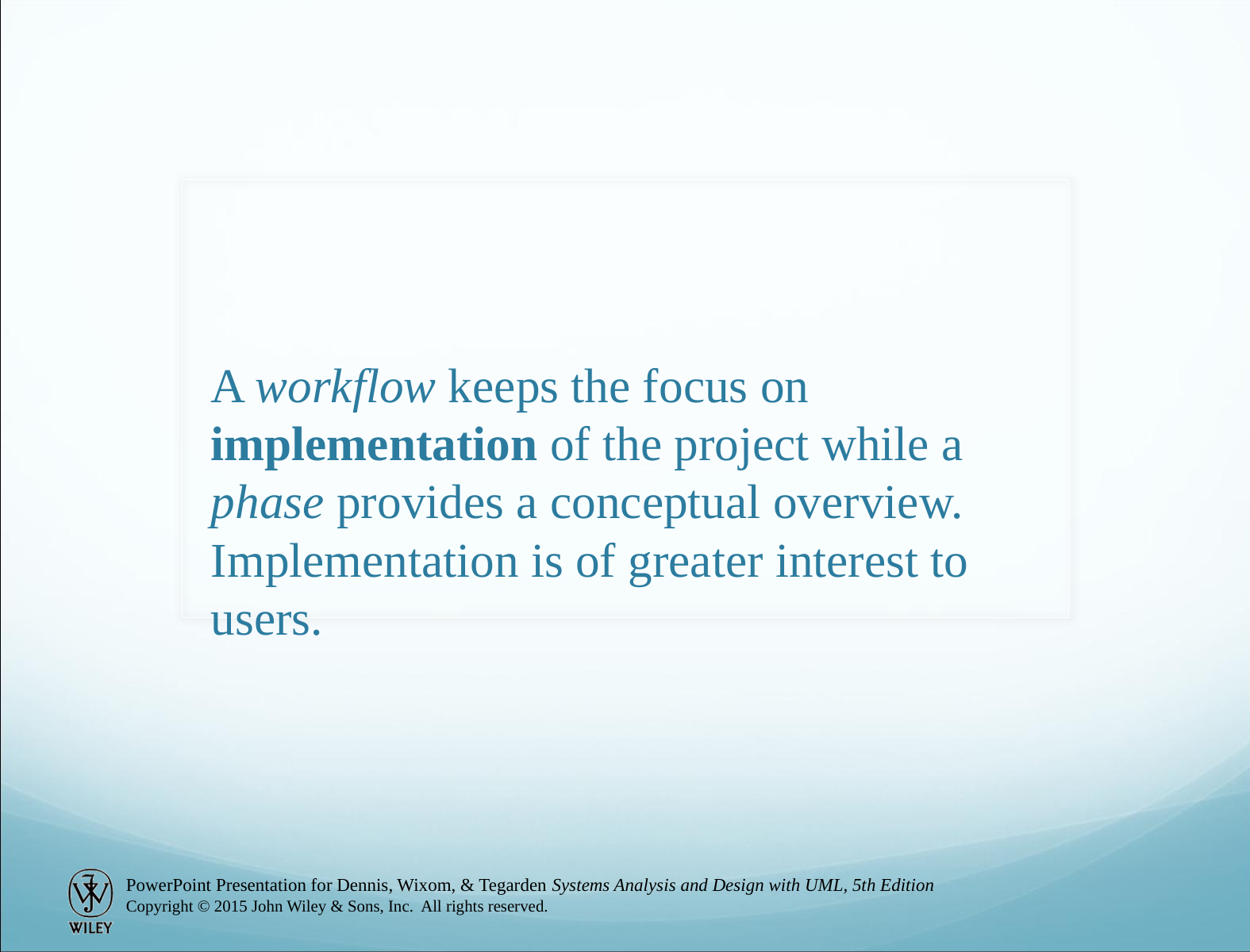

# A workflow keeps the focus on implementation of the project while a phase provides a conceptual overview.  Implementation is of greater interest to users.